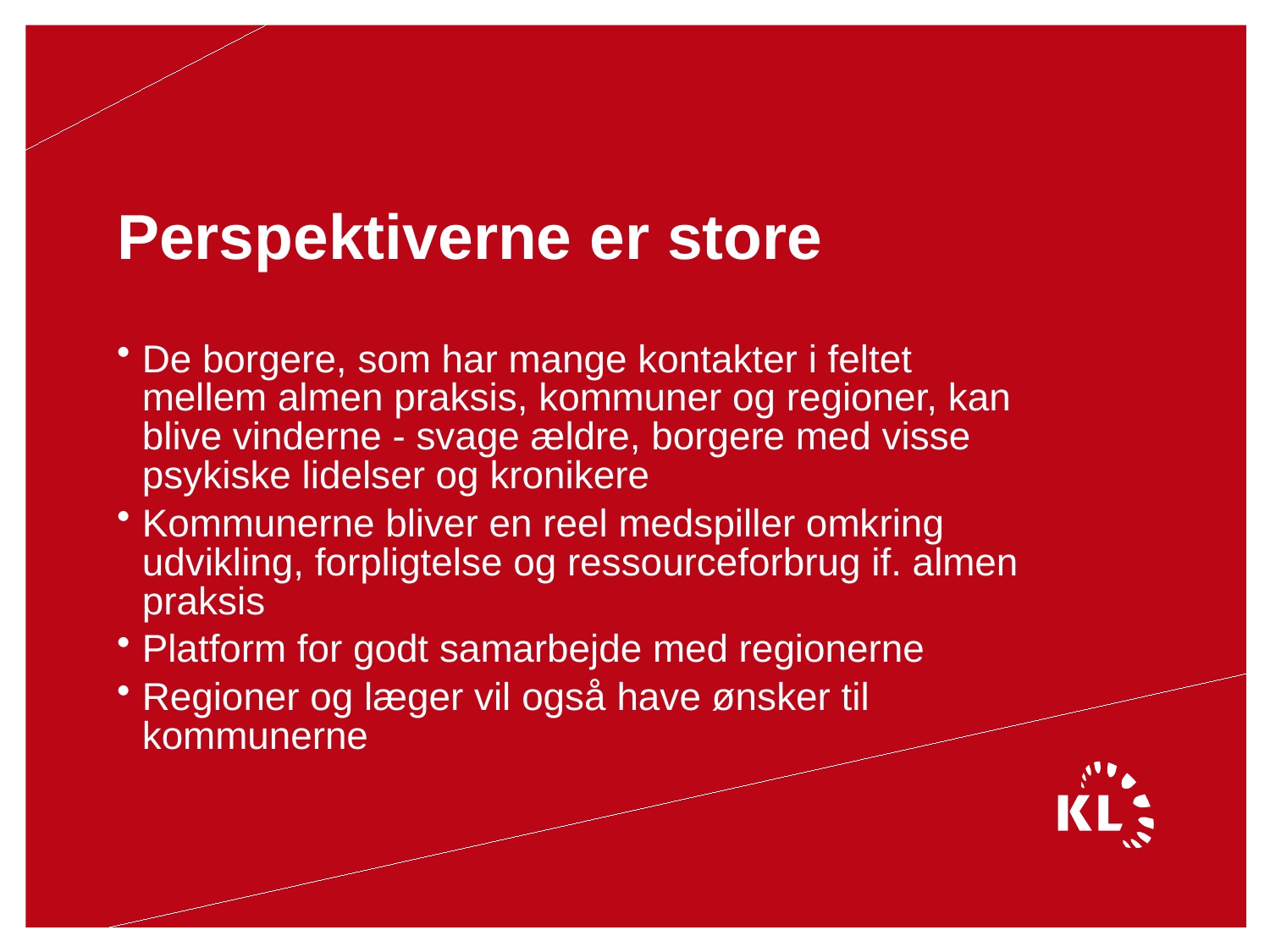

# Perspektiverne er store
De borgere, som har mange kontakter i feltet mellem almen praksis, kommuner og regioner, kan blive vinderne - svage ældre, borgere med visse psykiske lidelser og kronikere
Kommunerne bliver en reel medspiller omkring udvikling, forpligtelse og ressourceforbrug if. almen praksis
Platform for godt samarbejde med regionerne
Regioner og læger vil også have ønsker til kommunerne